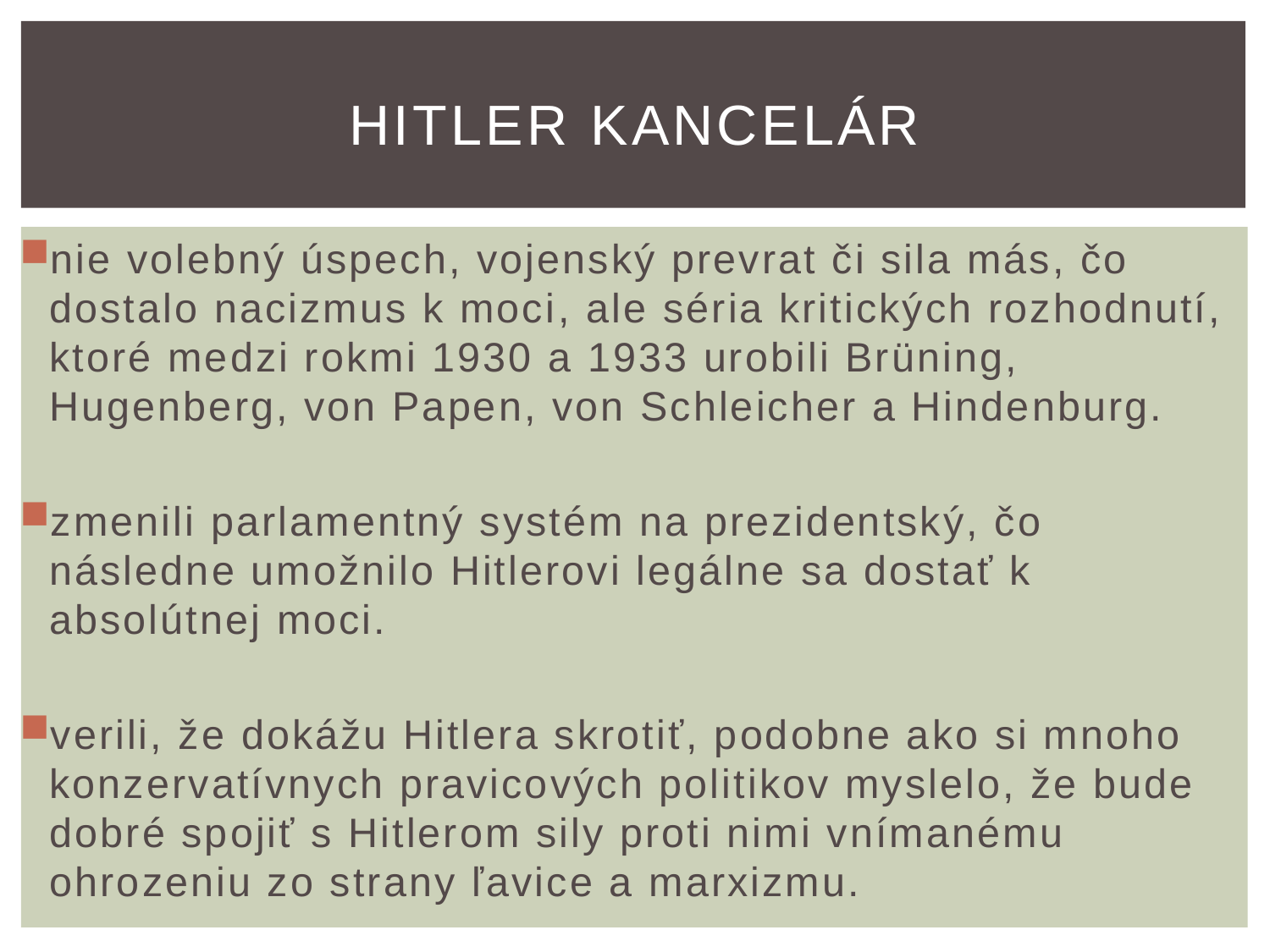

# Hitler kancelár
nie volebný úspech, vojenský prevrat či sila más, čo dostalo nacizmus k moci, ale séria kritických rozhodnutí, ktoré medzi rokmi 1930 a 1933 urobili Brüning, Hugenberg, von Papen, von Schleicher a Hindenburg.

zmenili parlamentný systém na prezidentský, čo následne umožnilo Hitlerovi legálne sa dostať k absolútnej moci.

verili, že dokážu Hitlera skrotiť, podobne ako si mnoho konzervatívnych pravicových politikov myslelo, že bude dobré spojiť s Hitlerom sily proti nimi vnímanému ohrozeniu zo strany ľavice a marxizmu.